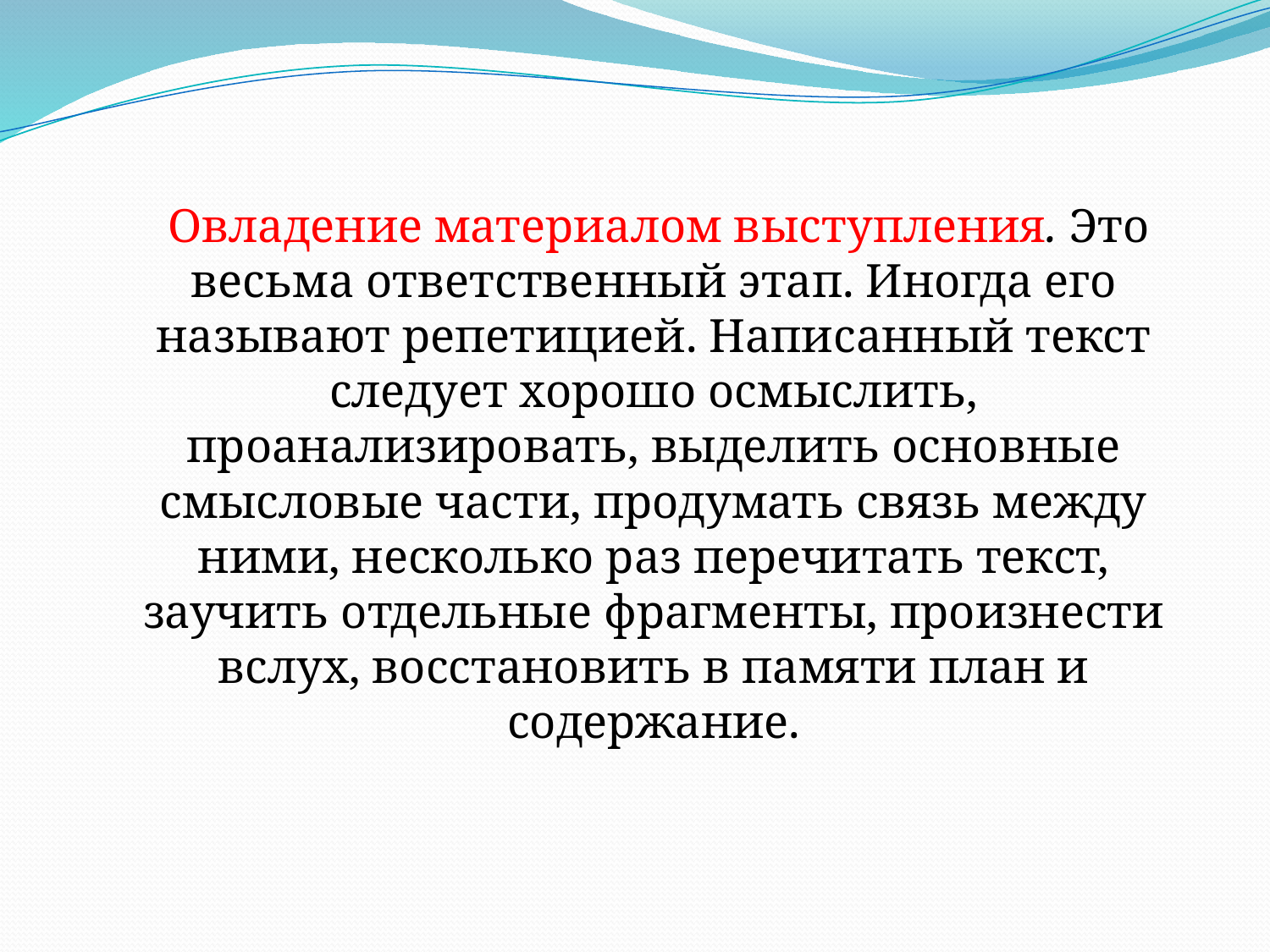

Овладение материалом выступления. Это весьма ответственный этап. Иногда его называют репетицией. Написанный текст следует хорошо осмыслить, проанализировать, выделить основные смысловые части, продумать связь между ними, несколько раз перечитать текст, заучить отдельные фрагменты, произнести вслух, восстановить в памяти план и содержание.